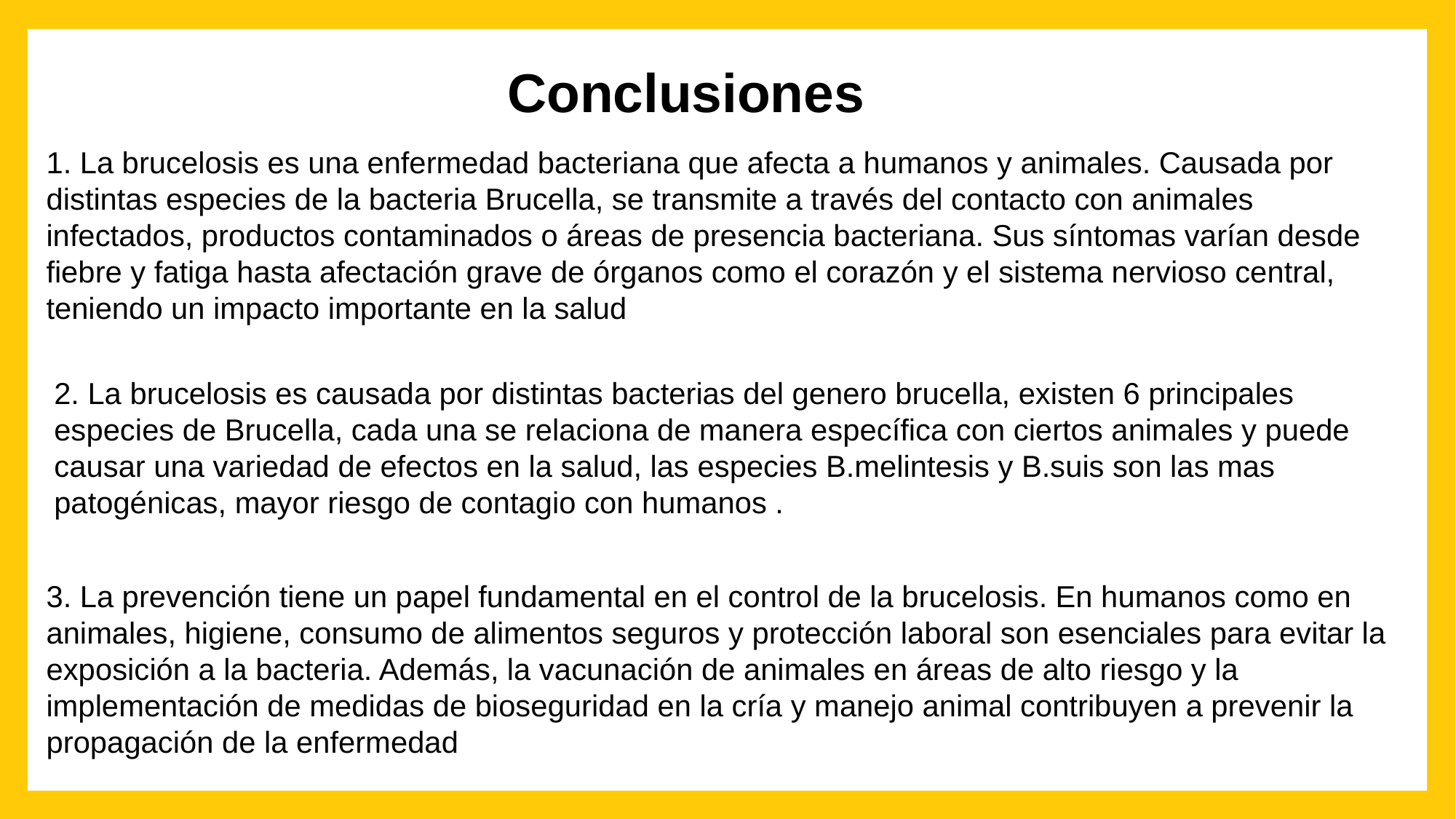

Conclusiones
1. La brucelosis es una enfermedad bacteriana que afecta a humanos y animales. Causada por distintas especies de la bacteria Brucella, se transmite a través del contacto con animales infectados, productos contaminados o áreas de presencia bacteriana. Sus síntomas varían desde fiebre y fatiga hasta afectación grave de órganos como el corazón y el sistema nervioso central, teniendo un impacto importante en la salud
2. La brucelosis es causada por distintas bacterias del genero brucella, existen 6 principales especies de Brucella, cada una se relaciona de manera específica con ciertos animales y puede causar una variedad de efectos en la salud, las especies B.melintesis y B.suis son las mas patogénicas, mayor riesgo de contagio con humanos .
3. La prevención tiene un papel fundamental en el control de la brucelosis. En humanos como en animales, higiene, consumo de alimentos seguros y protección laboral son esenciales para evitar la exposición a la bacteria. Además, la vacunación de animales en áreas de alto riesgo y la implementación de medidas de bioseguridad en la cría y manejo animal contribuyen a prevenir la propagación de la enfermedad